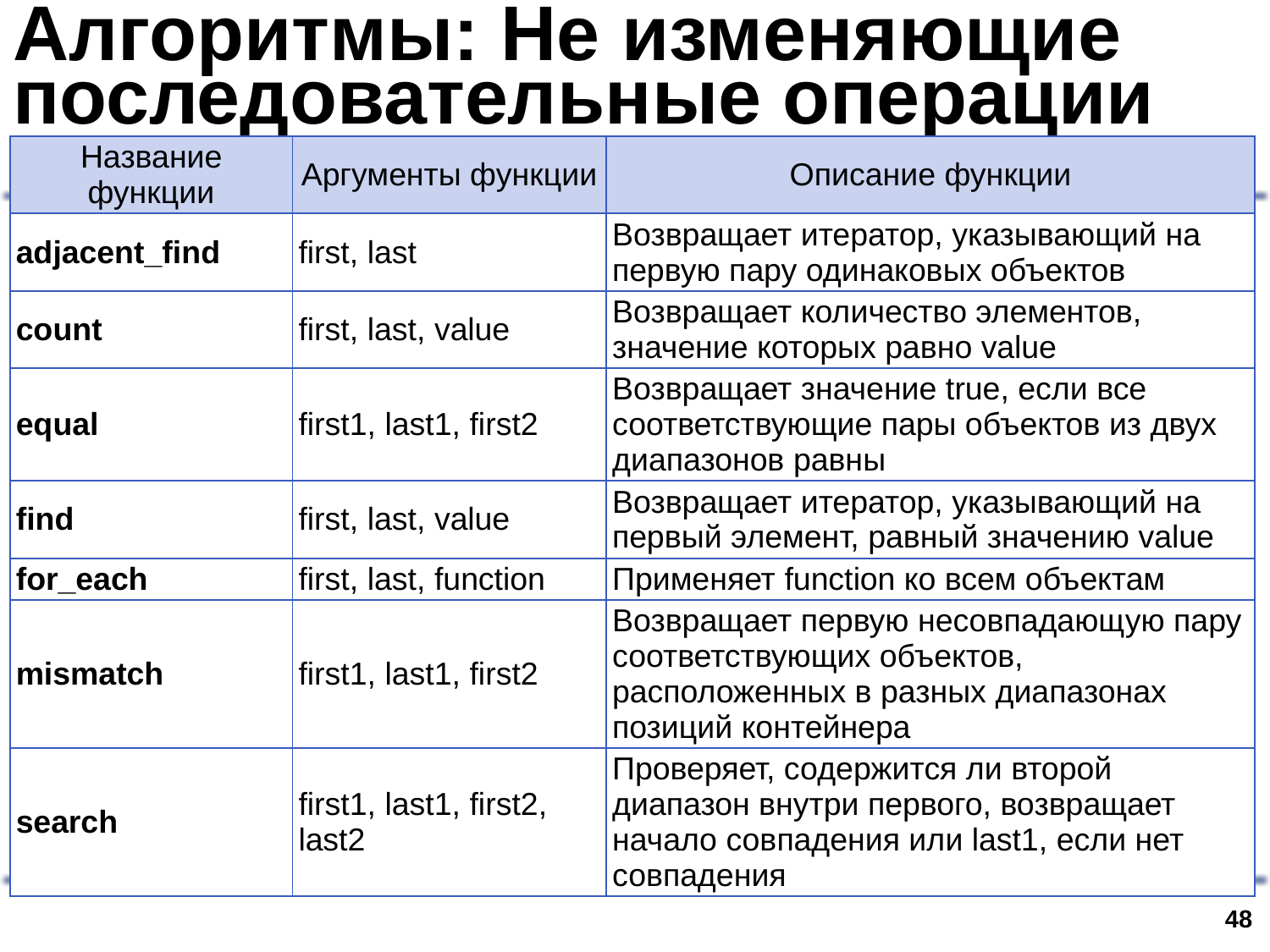

# Алгоритмы: Не изменяющие последовательные операции
| Название функции | Аргументы функции | Описание функции |
| --- | --- | --- |
| adjacent\_find | first, last | Возвращает итератор, указывающий на первую пару одинаковых объектов |
| count | first, last, value | Возвращает количество элементов, значение которых равно value |
| equal | first1, last1, first2 | Возвращает значение true, если все соответствующие пары объектов из двух диапазонов равны |
| find | first, last, value | Возвращает итератор, указывающий на первый элемент, равный значению value |
| for\_each | first, last, function | Применяет function ко всем объектам |
| mismatch | first1, last1, first2 | Возвращает первую несовпадающую пару соответствующих объектов, расположенных в разных диапазонах позиций контейнера |
| search | first1, last1, first2, last2 | Проверяет, содержится ли второй диапазон внутри первого, возвращает начало совпадения или last1, если нет совпадения |
48